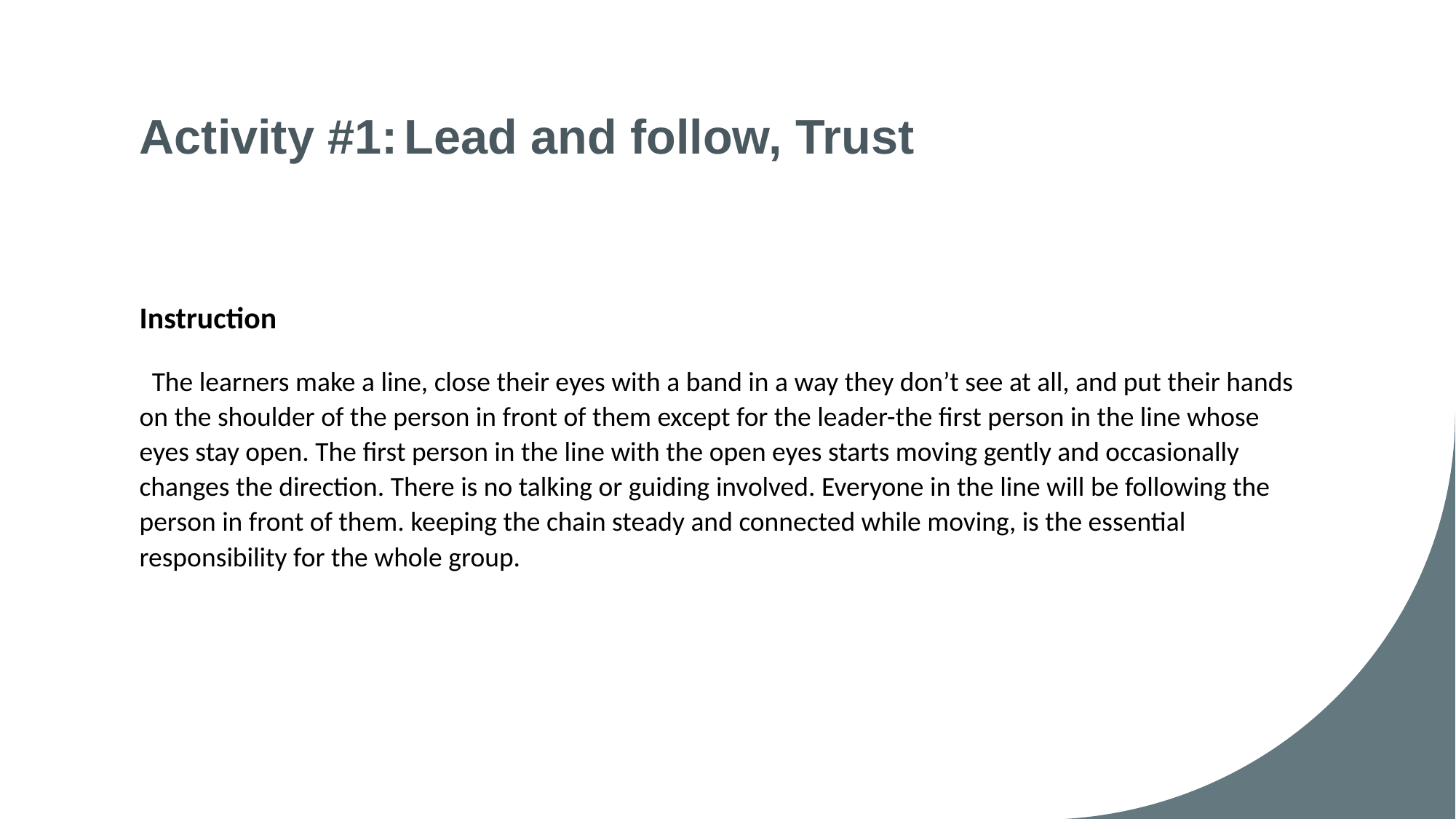

# Activity #1: Lead and follow, Trust
Instruction
  The learners make a line, close their eyes with a band in a way they don’t see at all, and put their hands on the shoulder of the person in front of them except for the leader-the first person in the line whose eyes stay open. The first person in the line with the open eyes starts moving gently and occasionally changes the direction. There is no talking or guiding involved. Everyone in the line will be following the person in front of them. keeping the chain steady and connected while moving, is the essential responsibility for the whole group.